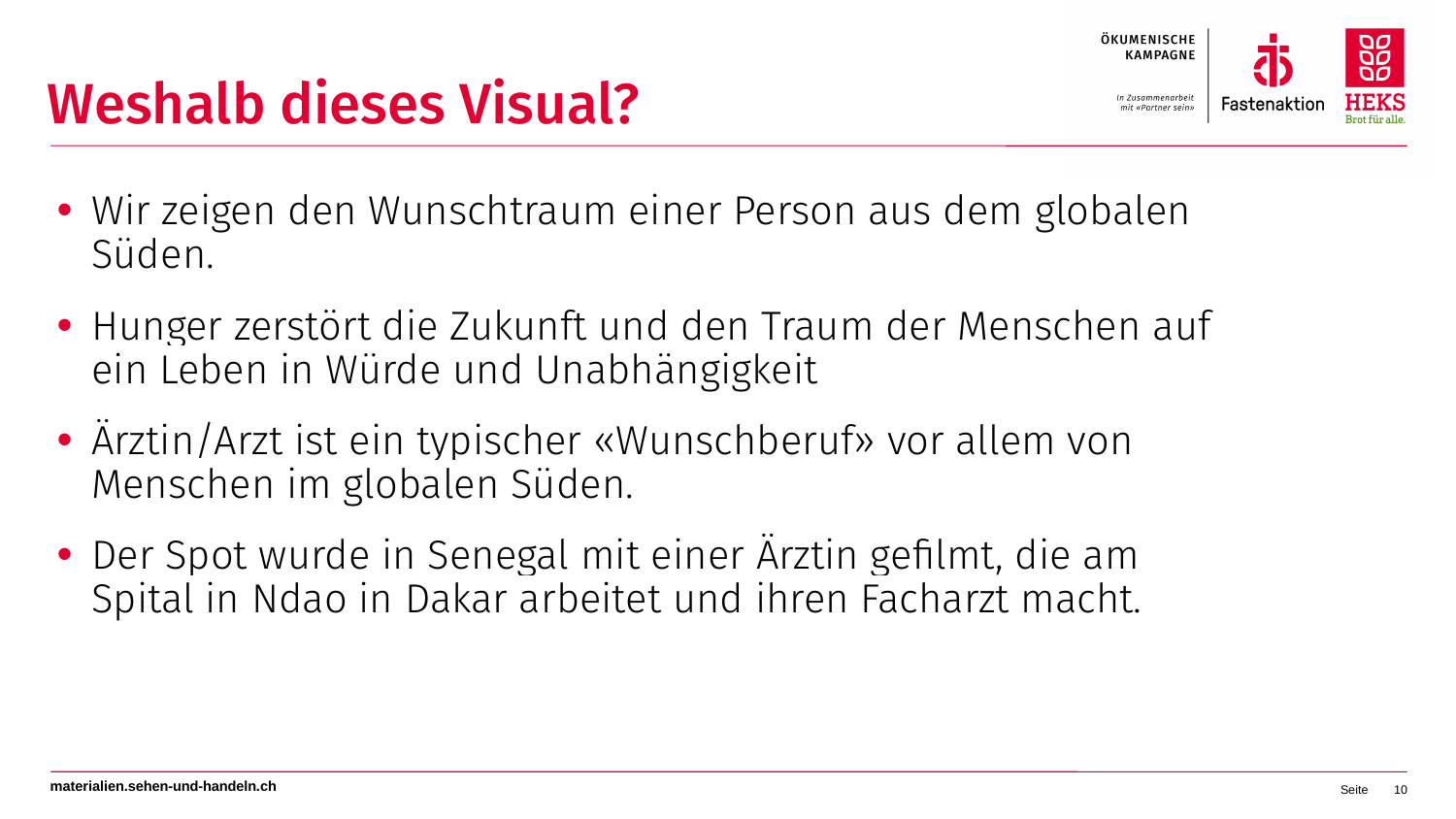

# Weshalb dieses Visual?
Wir zeigen den Wunschtraum einer Person aus dem globalen Süden.​
Hunger zerstört die Zukunft und den Traum der Menschen auf ein Leben in Würde und Unabhängigkeit
Ärztin/Arzt ist ein typischer «Wunschberuf» vor allem von Menschen im globalen Süden.​
Der Spot wurde in Senegal mit einer Ärztin gefilmt​, die am Spital in Ndao in Dakar arbeitet und ihren Facharzt macht.